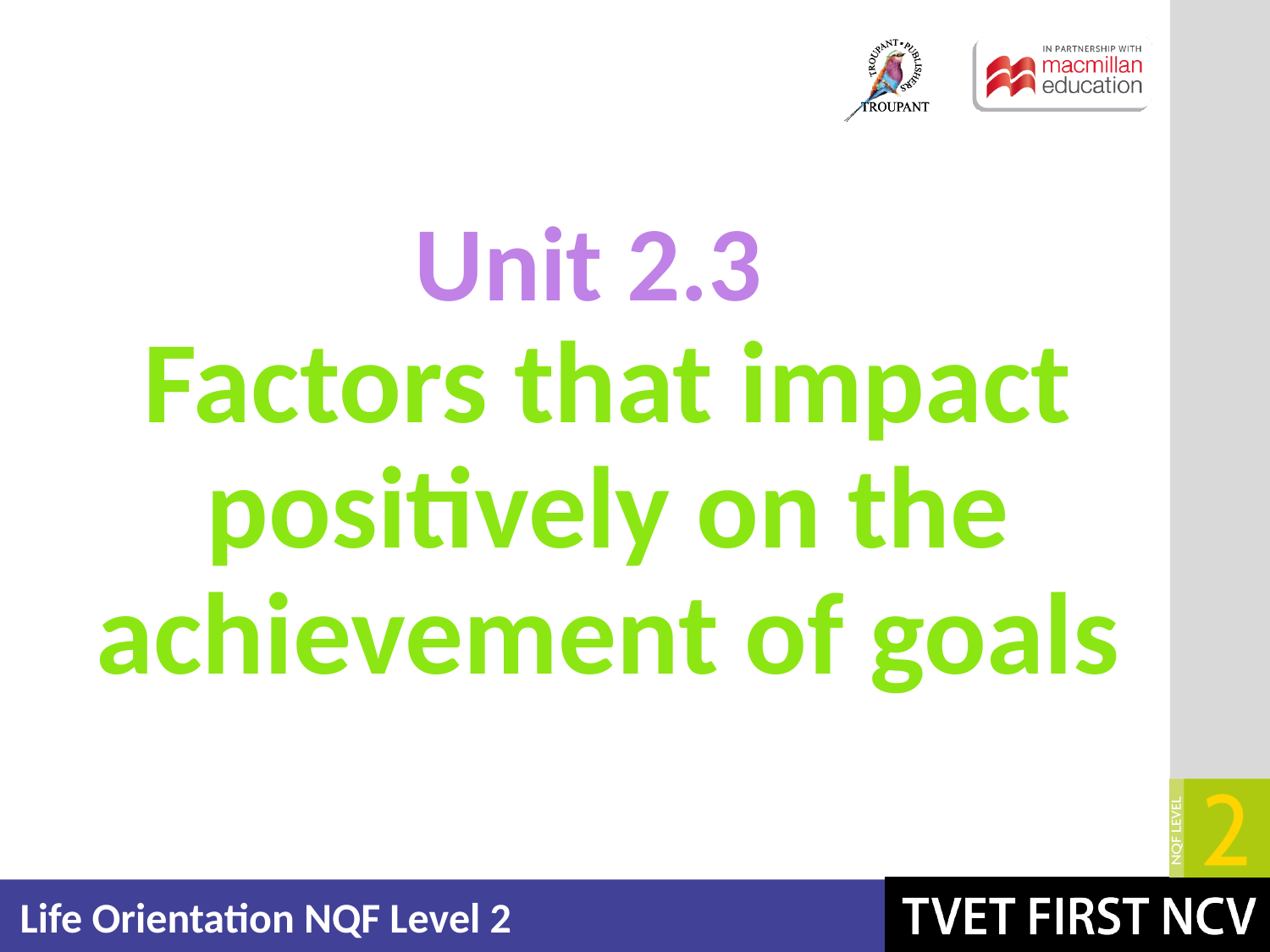

Unit 2.3
# Factors that impact positively on the achievement of goals